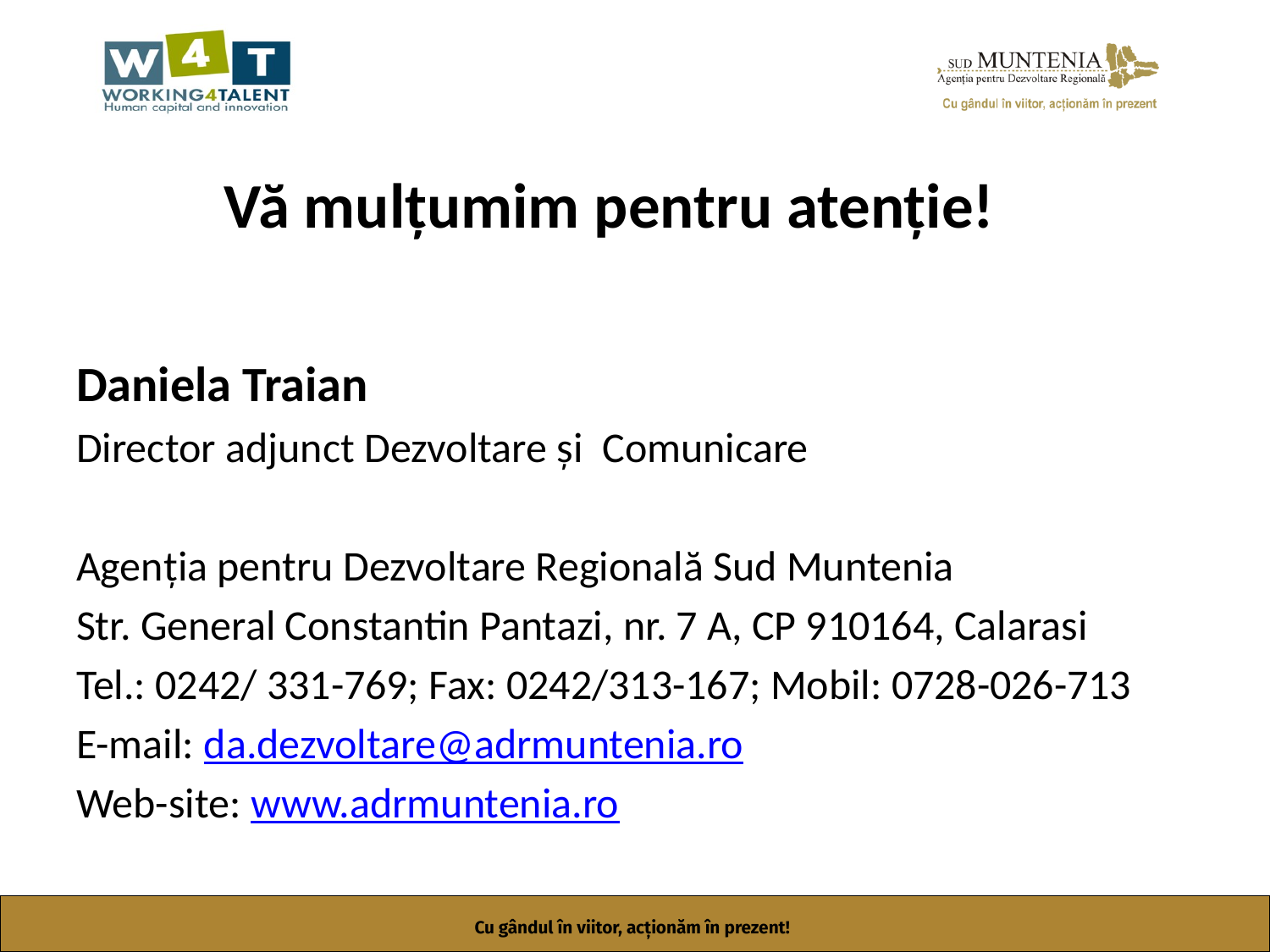

Vă mulțumim pentru atenție!

Daniela Traian
Director adjunct Dezvoltare și  Comunicare

Agenția pentru Dezvoltare Regională Sud Muntenia
Str. General Constantin Pantazi, nr. 7 A, CP 910164, Calarasi
Tel.: 0242/ 331-769; Fax: 0242/313-167; Mobil: 0728-026-713
E-mail: da.dezvoltare@adrmuntenia.ro
Web-site: www.adrmuntenia.ro